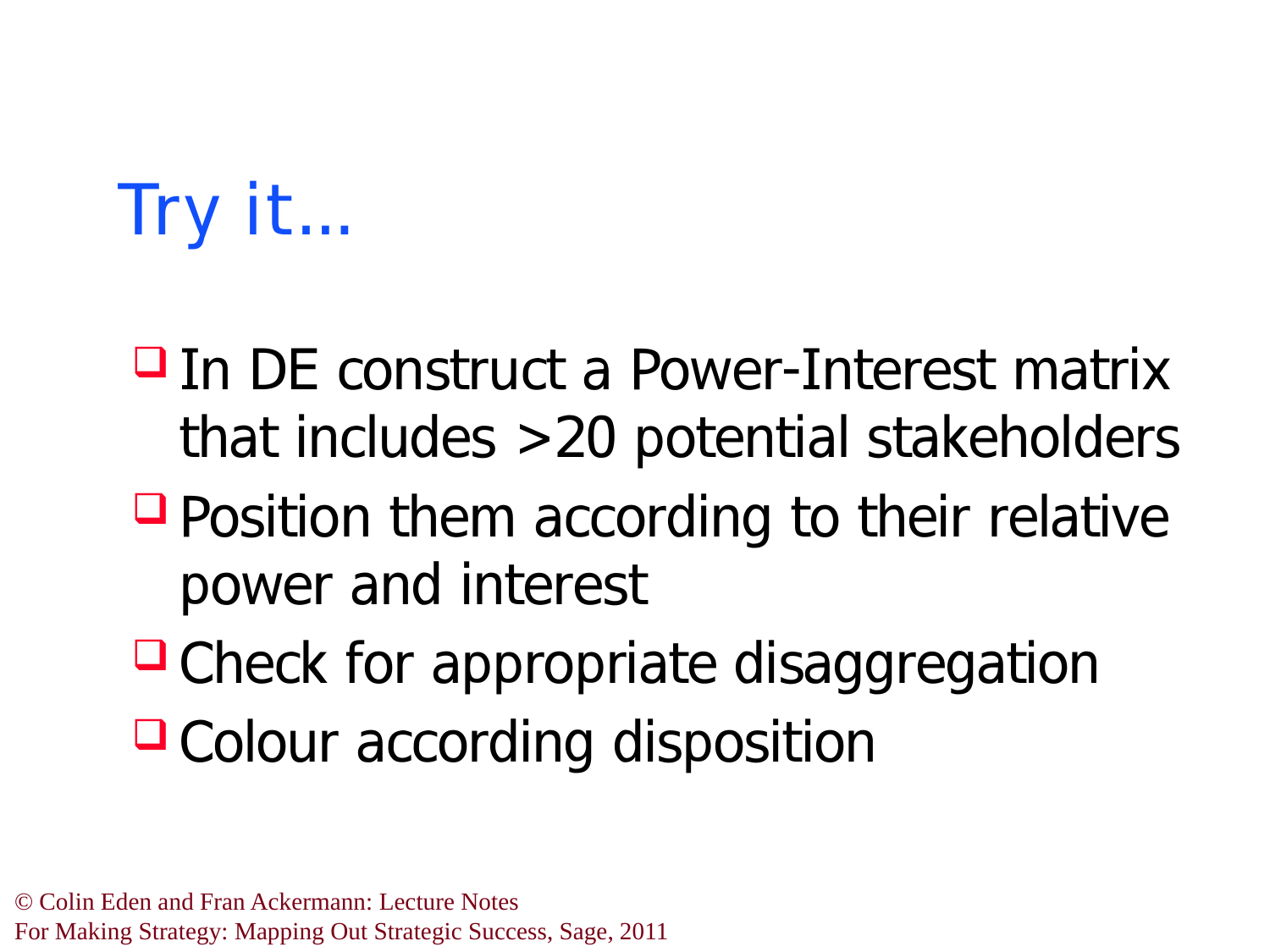

# Try it…
In DE construct a Power-Interest matrix that includes >20 potential stakeholders
Position them according to their relative power and interest
Check for appropriate disaggregation
Colour according disposition